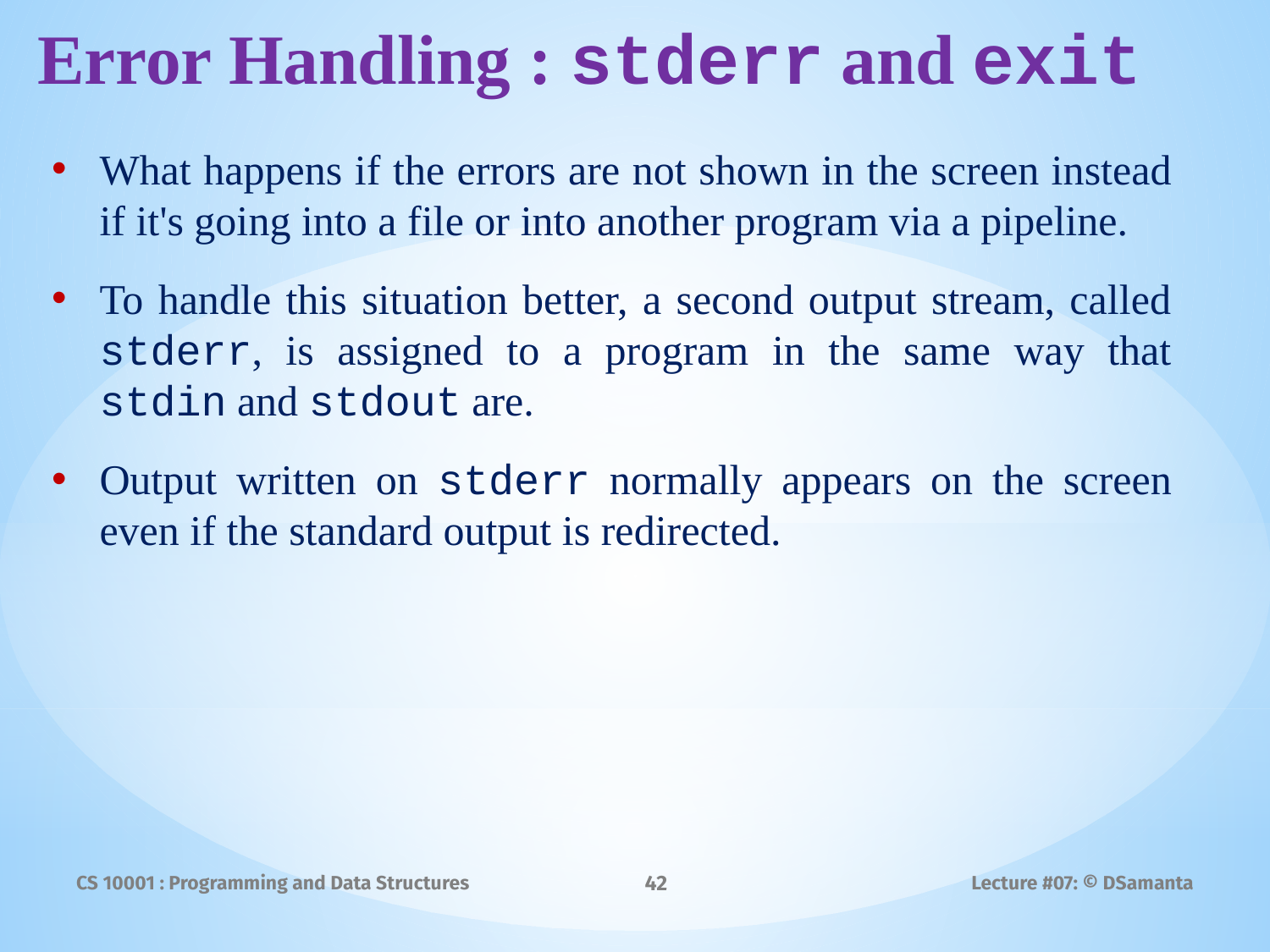

# Error Handling : stderr and exit
What happens if the errors are not shown in the screen instead if it's going into a file or into another program via a pipeline.

To handle this situation better, a second output stream, called stderr, is assigned to a program in the same way that stdin and stdout are.

Output written on stderr normally appears on the screen even if the standard output is redirected.

CS 10001 : Programming and Data Structures
42
Lecture #07: © DSamanta